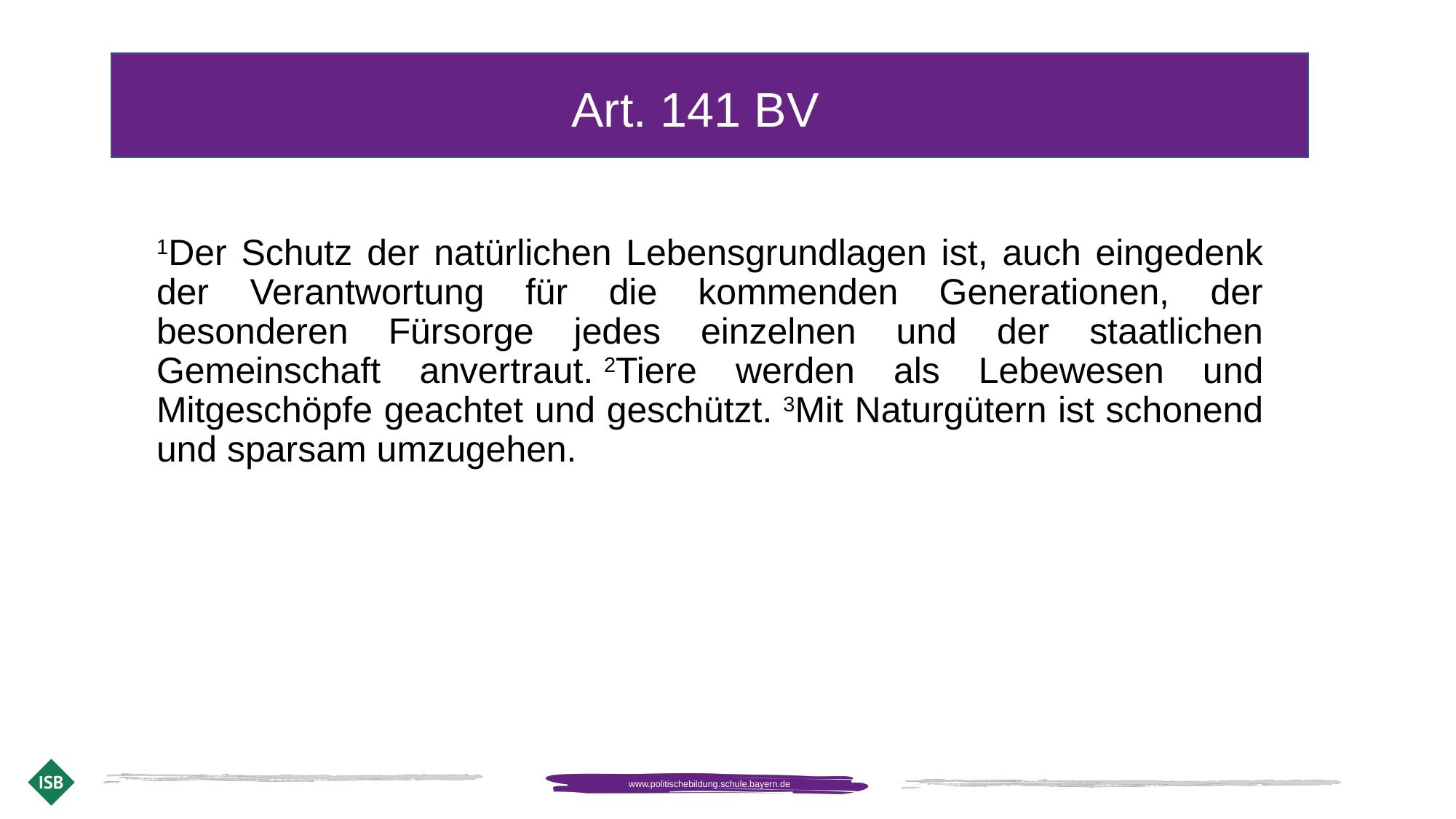

Art. 141 BV
1Der Schutz der natürlichen Lebensgrundlagen ist, auch eingedenk der Verantwortung für die kommenden Generationen, der besonderen Fürsorge jedes einzelnen und der staatlichen Gemeinschaft anvertraut. 2Tiere werden als Lebewesen und Mitgeschöpfe geachtet und geschützt. 3Mit Naturgütern ist schonend und sparsam umzugehen.